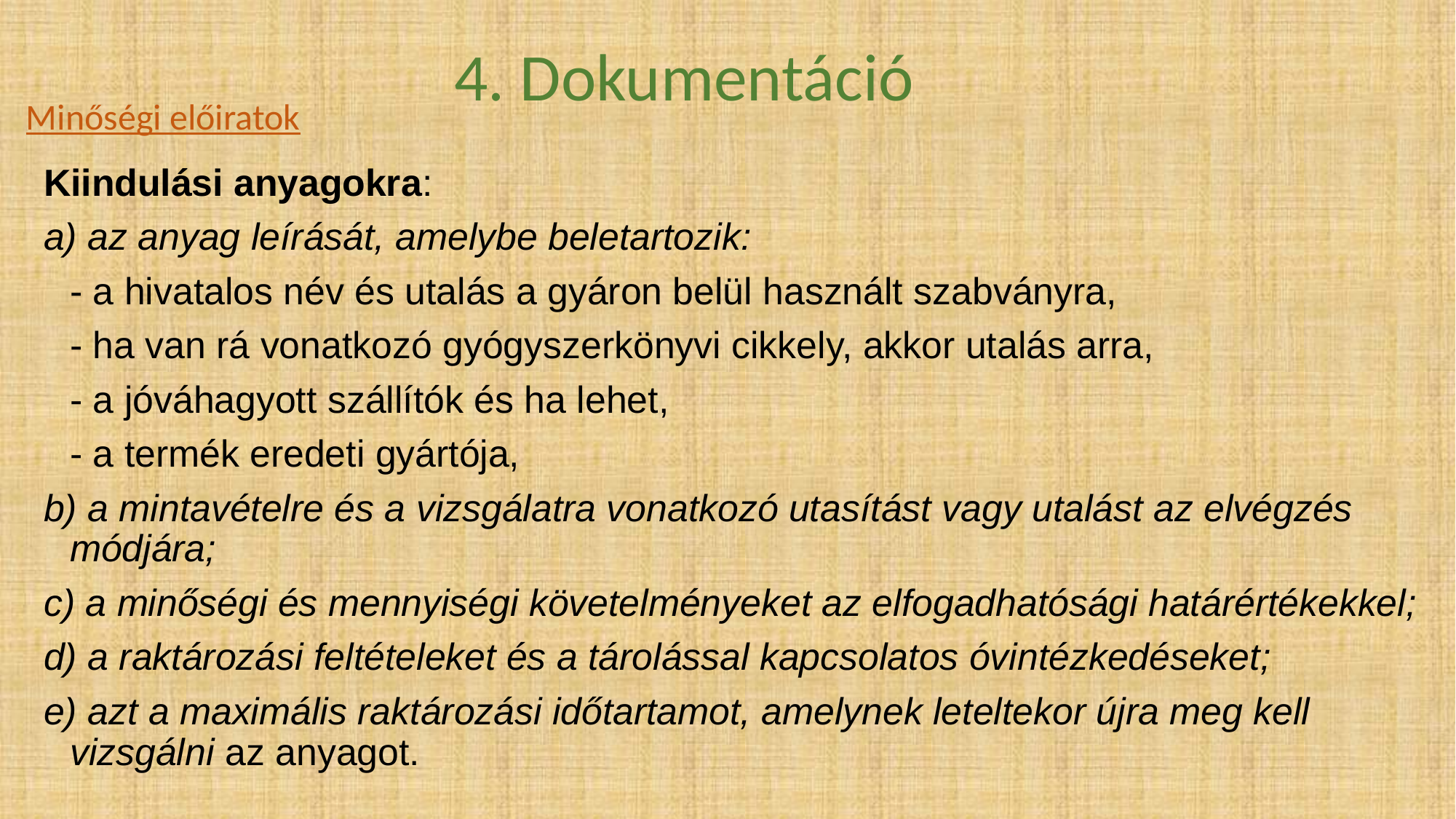

4. Dokumentáció
# Minőségi előiratok
Kiindulási anyagokra:
a) az anyag leírását, amelybe beletartozik:
	- a hivatalos név és utalás a gyáron belül használt szabványra,
	- ha van rá vonatkozó gyógyszerkönyvi cikkely, akkor utalás arra,
	- a jóváhagyott szállítók és ha lehet,
	- a termék eredeti gyártója,
b) a mintavételre és a vizsgálatra vonatkozó utasítást vagy utalást az elvégzés módjára;
c) a minőségi és mennyiségi követelményeket az elfogadhatósági határértékekkel;
d) a raktározási feltételeket és a tárolással kapcsolatos óvintézkedéseket;
e) azt a maximális raktározási időtartamot, amelynek leteltekor újra meg kell vizsgálni az anyagot.